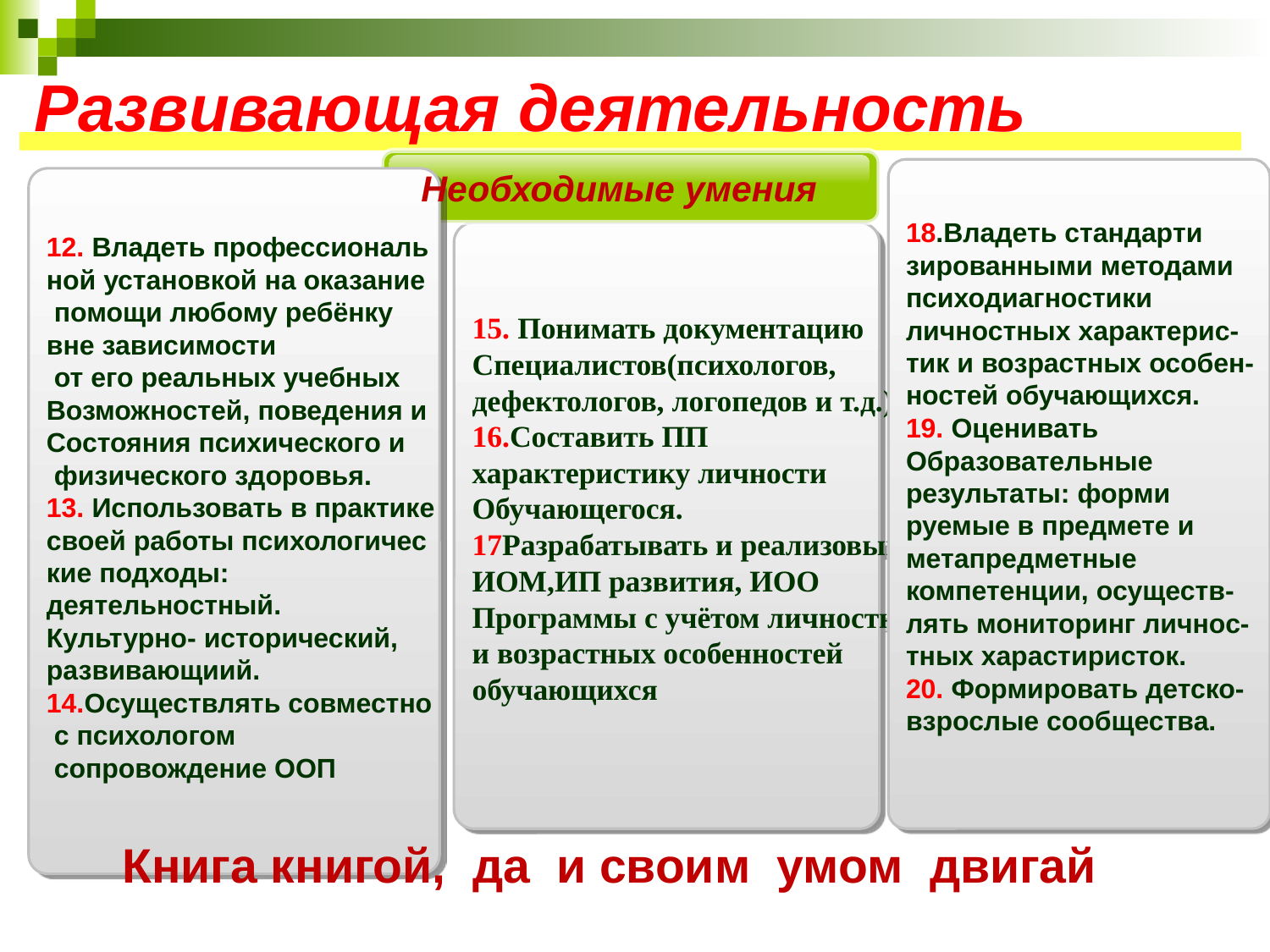

# Развивающая деятельность

18.Владеть стандарти
зированными методами
психодиагностики
личностных характерис-
тик и возрастных особен-
ностей обучающихся.
19. Оценивать
Образовательные
результаты: форми
руемые в предмете и
метапредметные
компетенции, осуществ-
лять мониторинг личнос-
тных харастиристок.
20. Формировать детско-
взрослые сообщества.

Необходимые умения
12. Владеть профессиональ
ной установкой на оказание
 помощи любому ребёнку
вне зависимости
 от его реальных учебных
Возможностей, поведения и
Состояния психического и
 физического здоровья.
13. Использовать в практике
своей работы психологичес
кие подходы:
деятельностный.
Культурно- исторический,
развивающиий.
14.Осуществлять совместно
 с психологом
 сопровождение ООП

15. Понимать документацию
Специалистов(психологов,
дефектологов, логопедов и т.д.)
16.Составить ПП
характеристику личности
Обучающегося.
17Разрабатывать и реализовывать
ИОМ,ИП развития, ИОО
Программы с учётом личностным
и возрастных особенностей
обучающихся

Книга книгой,  да  и своим  умом  двигай